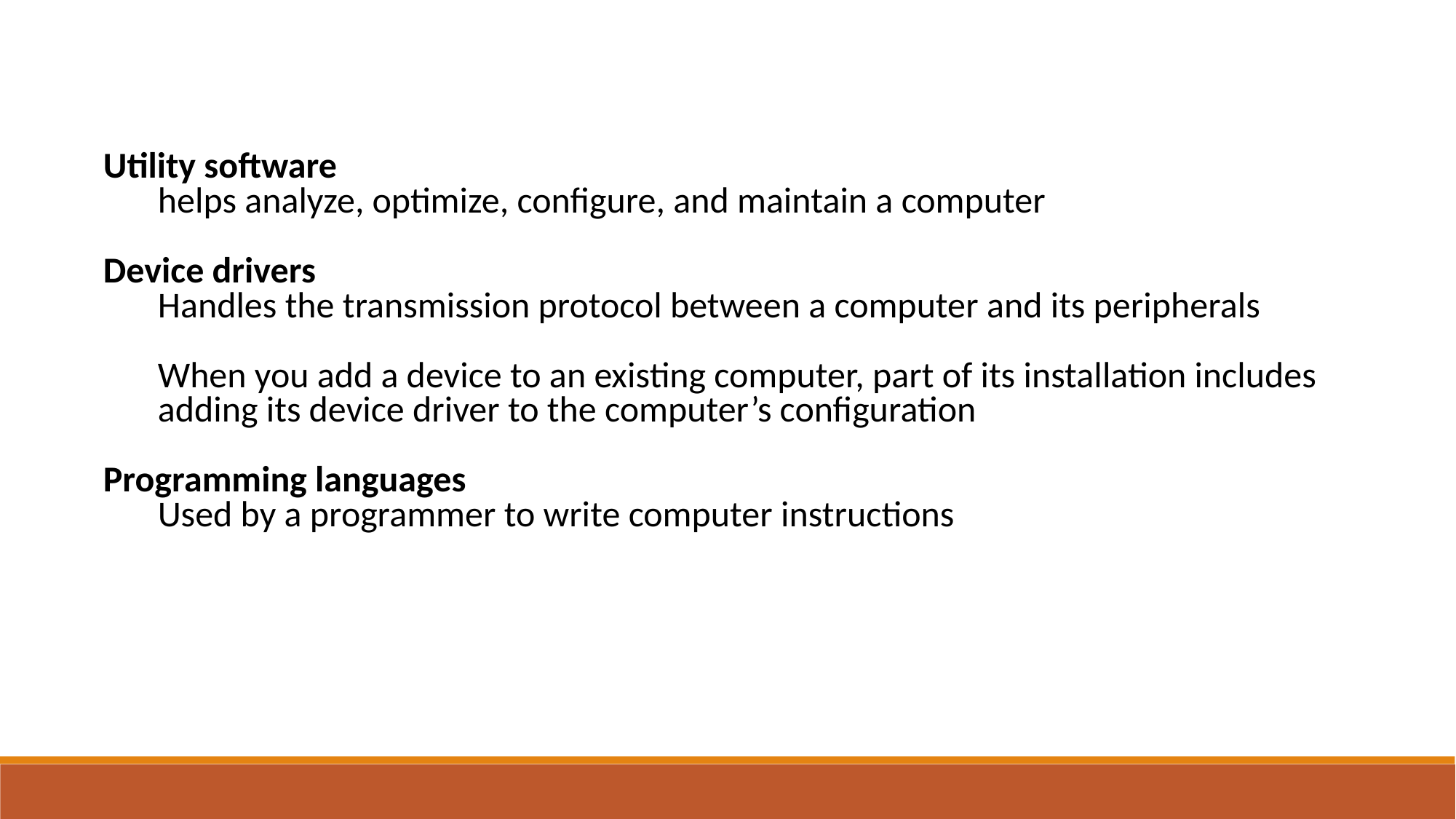

Utility software
helps analyze, optimize, configure, and maintain a computer

Device drivers
Handles the transmission protocol between a computer and its peripherals

When you add a device to an existing computer, part of its installation includes adding its device driver to the computer’s configuration

Programming languages
Used by a programmer to write computer instructions